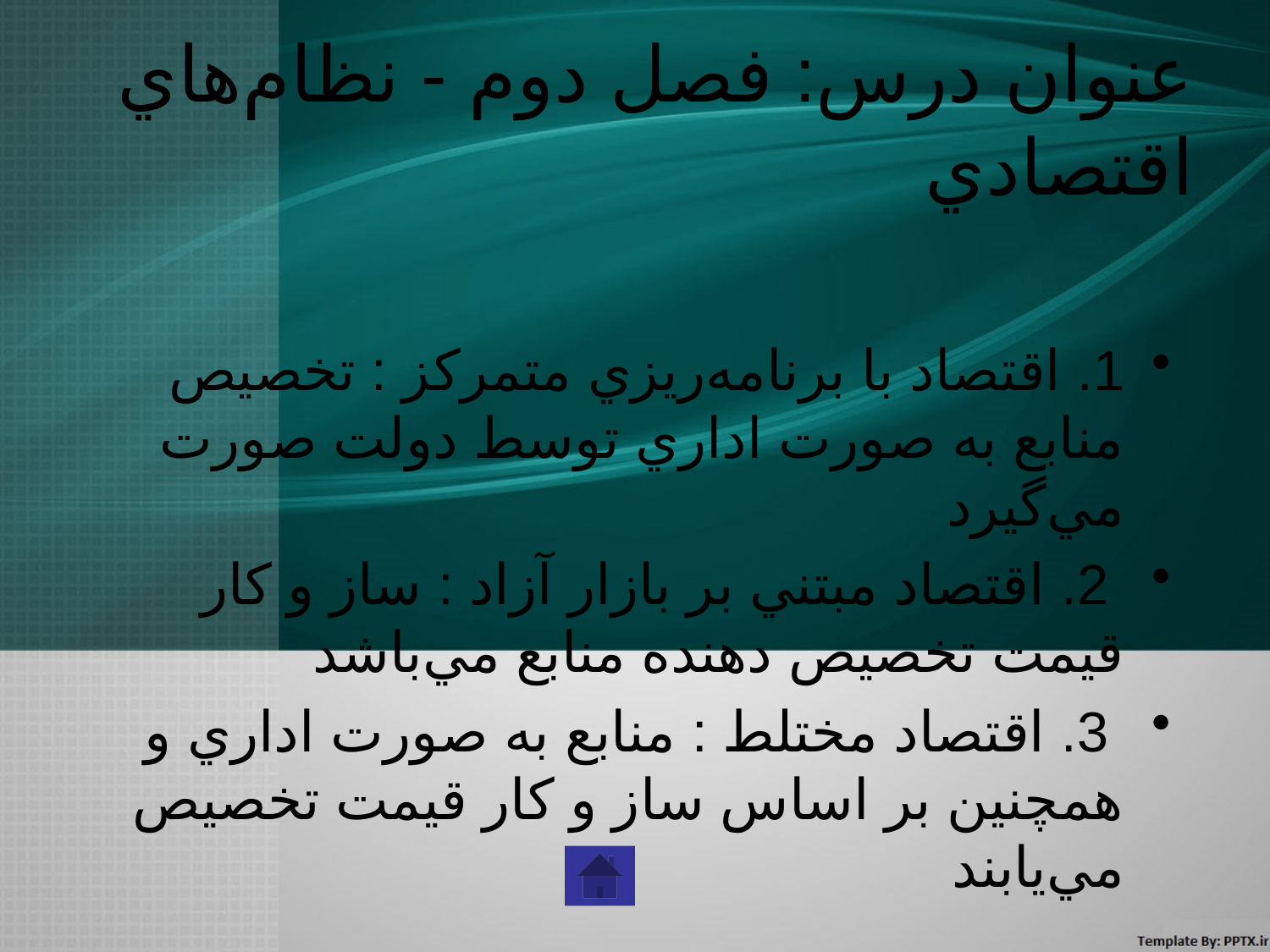

# عنوان درس: فصل دوم - نظام‌هاي اقتصادي
1. اقتصاد با برنامه‌ريزي متمركز : تخصيص منابع به صورت اداري توسط دولت صورت مي‌گيرد
 2. اقتصاد مبتني بر بازار آزاد : ساز و كار قيمت تخصيص دهنده منابع مي‌باشد
 3. اقتصاد مختلط : منابع به صورت اداري و همچنين بر اساس ساز و كار قيمت تخصيص مي‌يابند